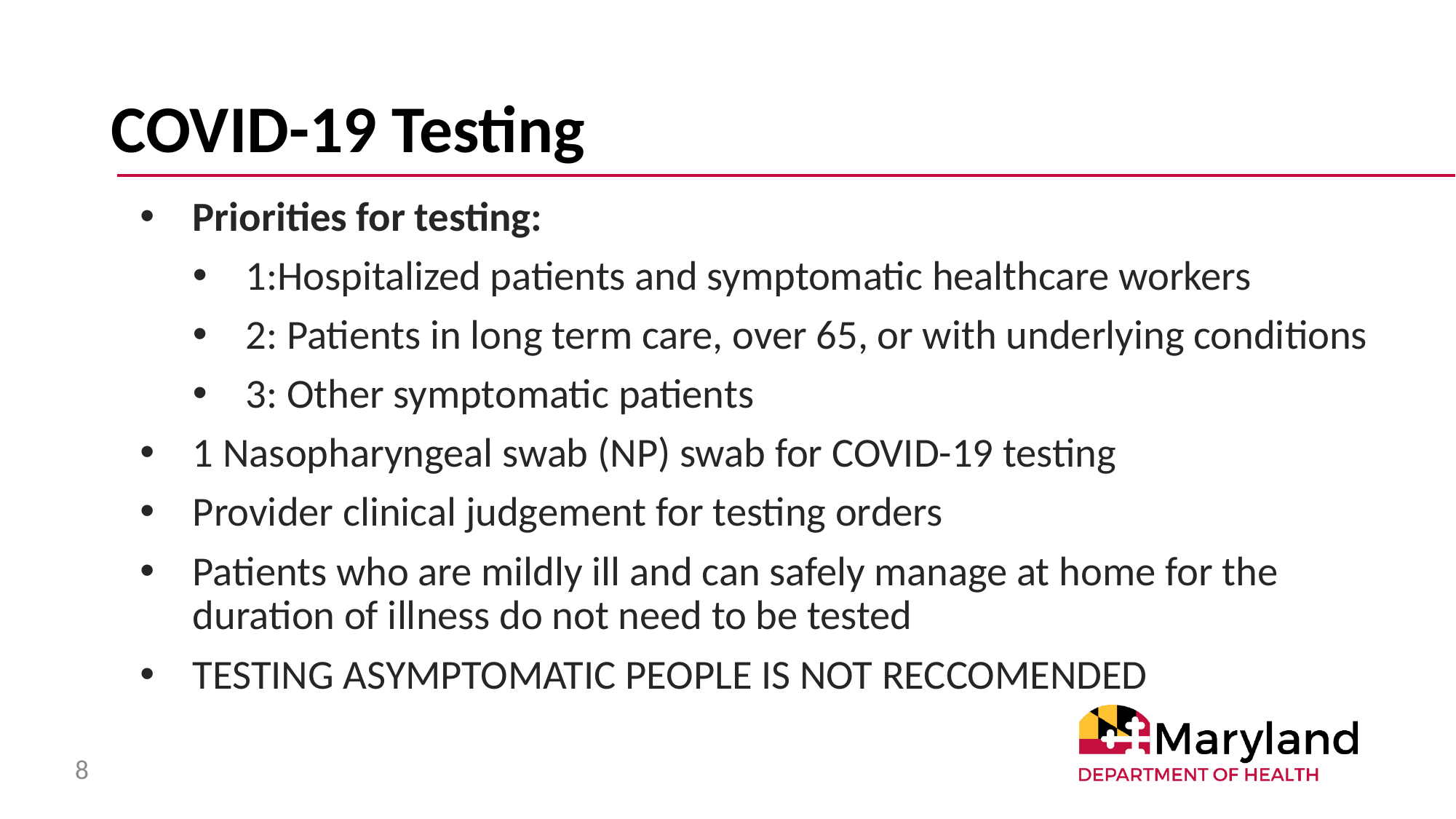

# COVID-19 Testing
Priorities for testing:
1:Hospitalized patients and symptomatic healthcare workers
2: Patients in long term care, over 65, or with underlying conditions
3: Other symptomatic patients
1 Nasopharyngeal swab (NP) swab for COVID-19 testing
Provider clinical judgement for testing orders
Patients who are mildly ill and can safely manage at home for the duration of illness do not need to be tested
TESTING ASYMPTOMATIC PEOPLE IS NOT RECCOMENDED

8